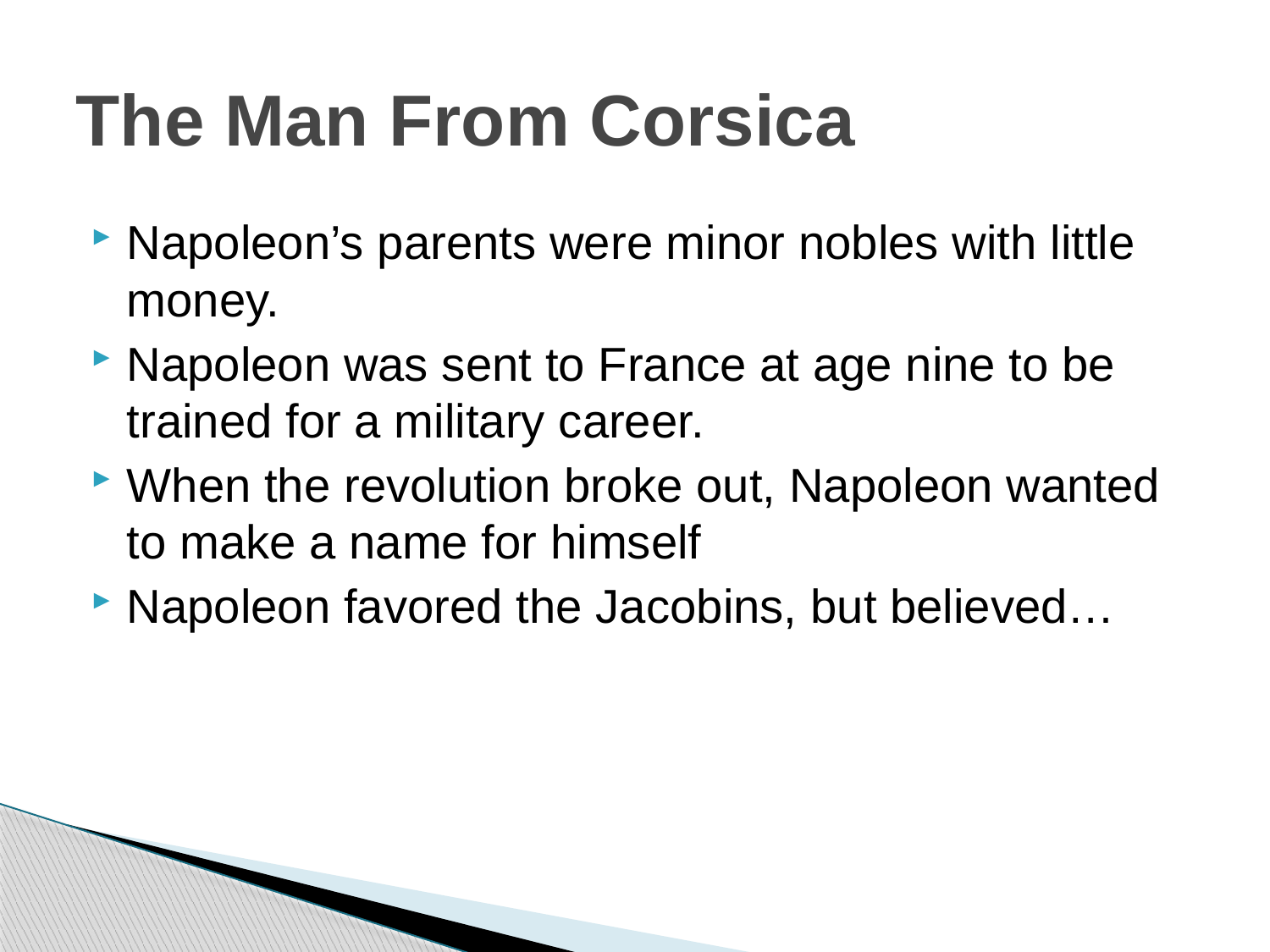

# The Man From Corsica
Napoleon’s parents were minor nobles with little money.
Napoleon was sent to France at age nine to be trained for a military career.
When the revolution broke out, Napoleon wanted to make a name for himself
Napoleon favored the Jacobins, but believed…